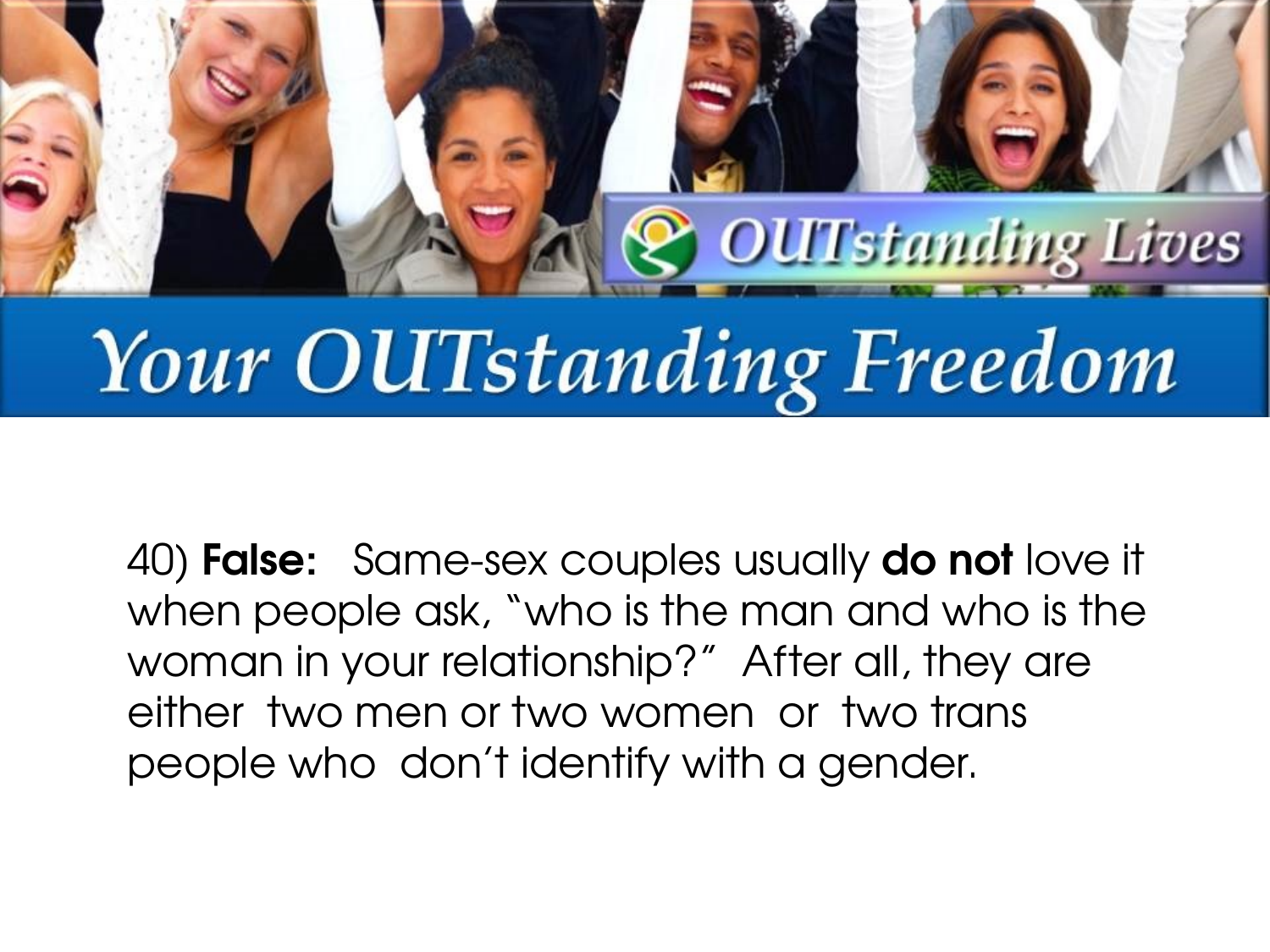

40) False:   Same-sex couples usually do not love it  when people ask, “who is the man and who is the woman in your relationship?”  After all, they are either  two men or two women  or  two trans people who  don’t identify with a gender.